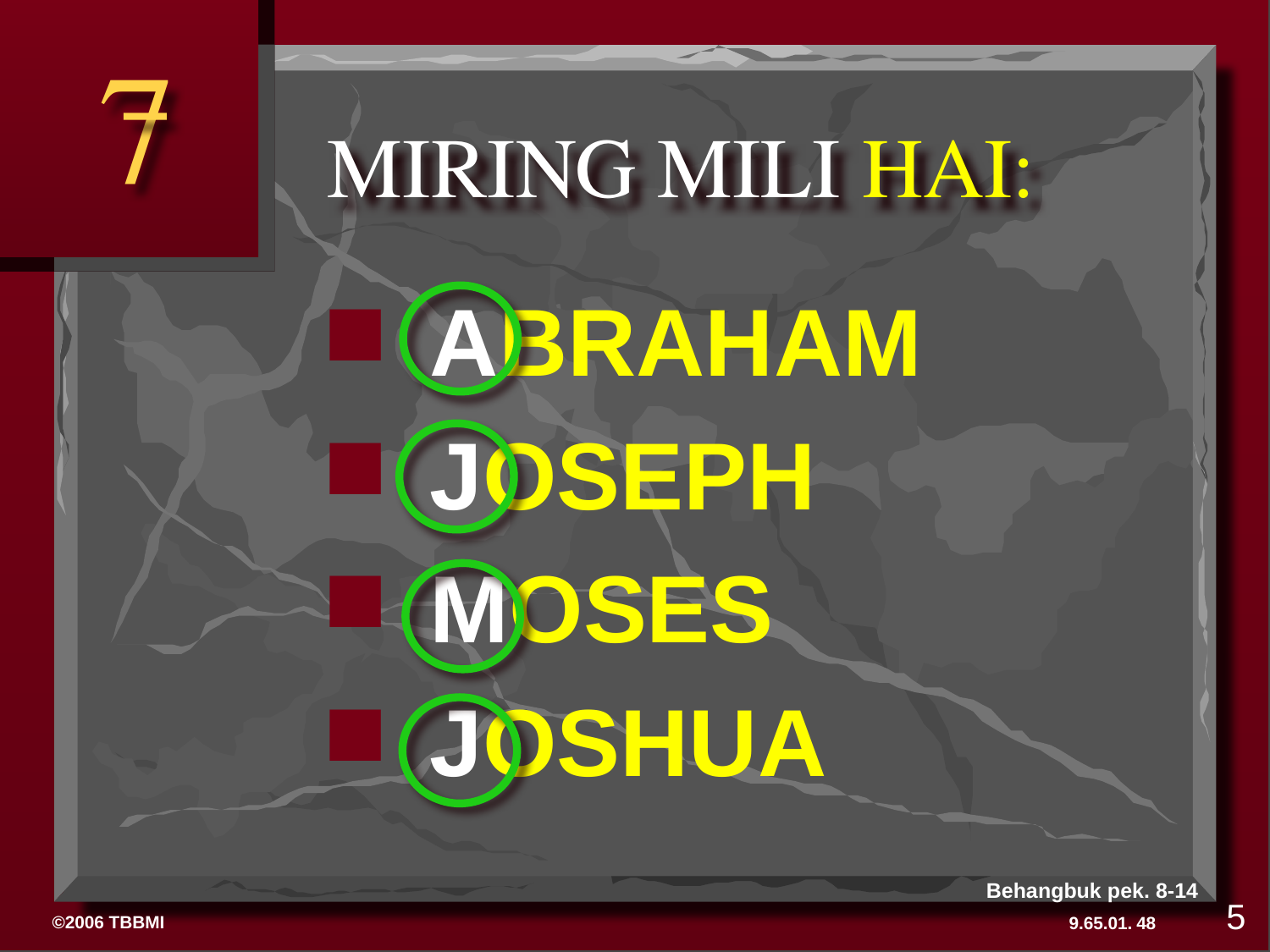

7
# MIRING MILI HAI:

ABRAHAM
JOSEPH
MOSES
JOSHUA

Behangbuk pek. 8-14
5

48